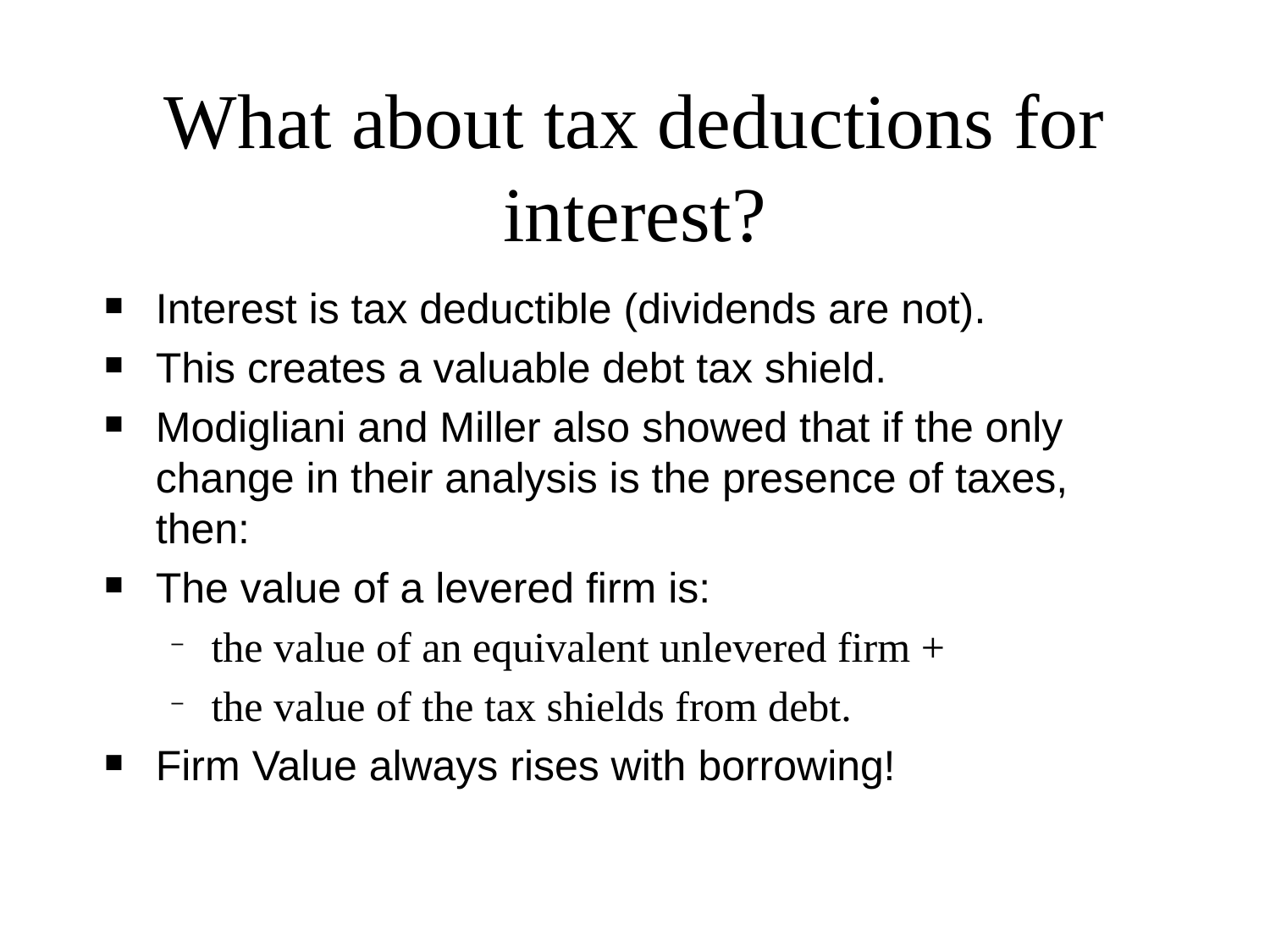

# What about tax deductions for interest?
Interest is tax deductible (dividends are not).
This creates a valuable debt tax shield.
Modigliani and Miller also showed that if the only change in their analysis is the presence of taxes, then:
The value of a levered firm is:
the value of an equivalent unlevered firm +
the value of the tax shields from debt.
Firm Value always rises with borrowing!